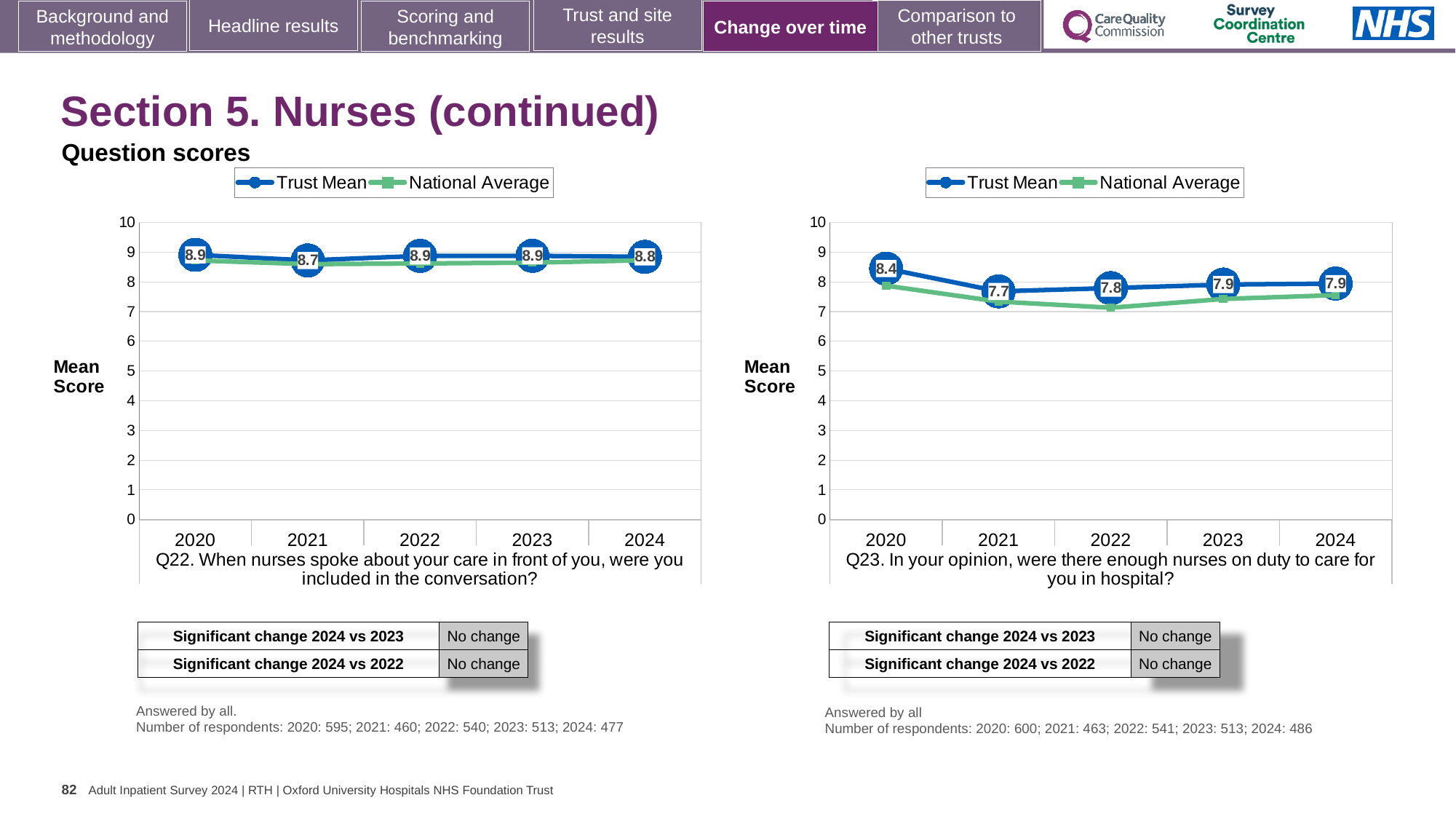

# Section 5. Nurses (continued)
Question scores

### Chart

| Category | Trust Mean | National Average |
|---|---|---|
| 2020 | 8.910295592332524 | 8.7236833998789 |
| 2021 | 8.723008411829019 | 8.597849585287333 |
| 2022 | 8.874957476220931 | 8.620818019232726 |
| 2023 | 8.878183658516402 | 8.647785295224693 |
| 2024 | 8.843350742525445 | 8.72793031996795 |

### Chart

| Category | Trust Mean | National Average |
|---|---|---|
| 2020 | 8.448410268540531 | 7.872189679197843 |
| 2021 | 7.681644692776951 | 7.337001090444097 |
| 2022 | 7.790903767769811 | 7.131068972405187 |
| 2023 | 7.910810972389352 | 7.426002125424722 |
| 2024 | 7.943887573387237 | 7.554067821635136 |
| Significant change 2024 vs 2023 | No change |
| --- | --- |
| Significant change 2024 vs 2022 | No change |
| Significant change 2024 vs 2023 | No change |
| --- | --- |
| Significant change 2024 vs 2022 | No change |
Answered by all.
Number of respondents: 2020: 595; 2021: 460; 2022: 540; 2023: 513; 2024: 477

Answered by all
Number of respondents: 2020: 600; 2021: 463; 2022: 541; 2023: 513; 2024: 486

82